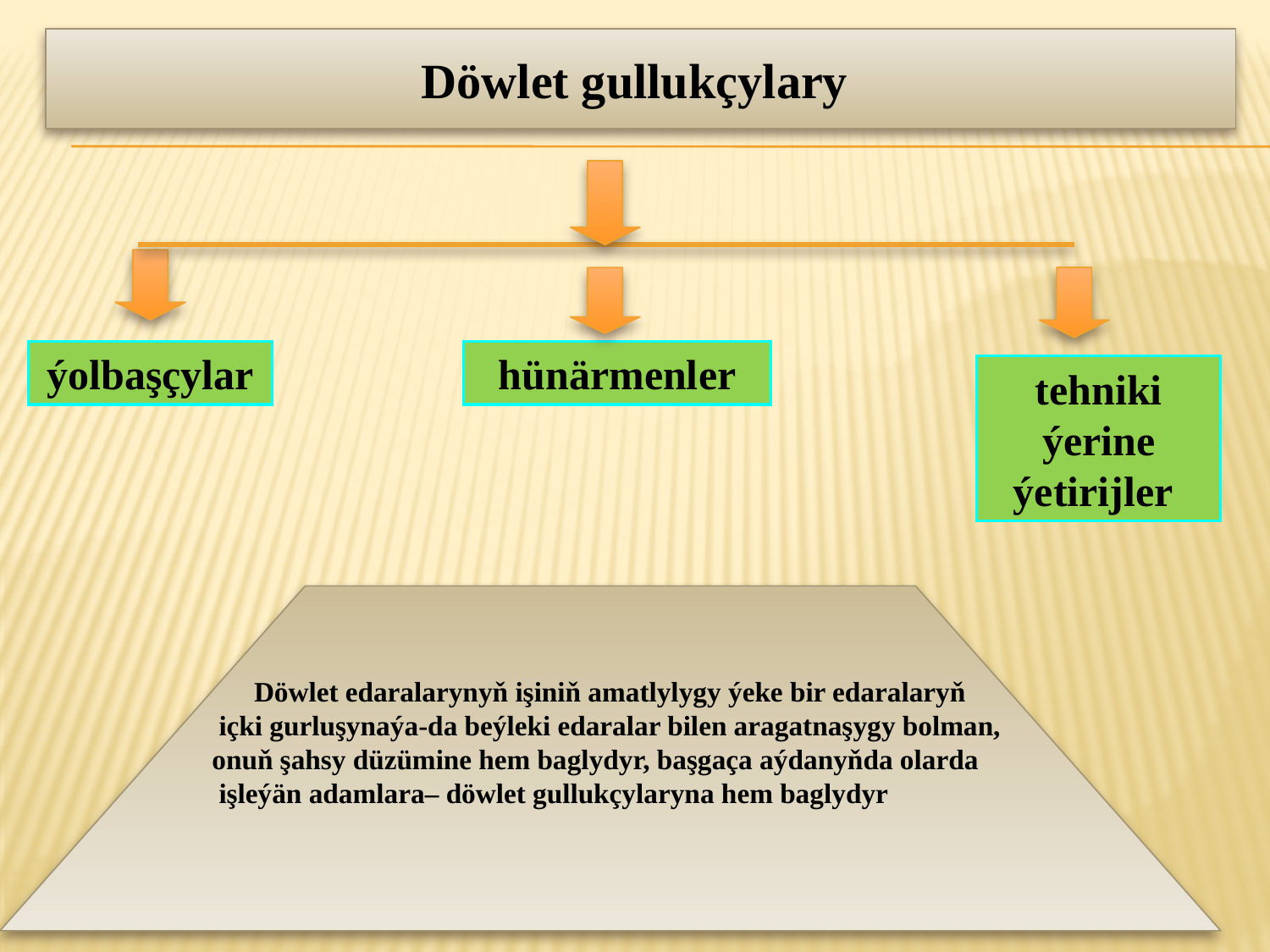

Döwlet gullukçylary

ýolbaşçylar
hünärmenler
tehniki ýerine ýetirijler
Döwlet edaralarynyň işiniň amatlylygy ýeke bir edaralaryň
 içki gurluşynaýa-da beýleki edaralar bilen aragatnaşygy bolman,
onuň şahsy düzümine hem baglydyr, başgaça aýdanyňda olarda
 işleýän adamlara– döwlet gullukçylaryna hem baglydyr

12